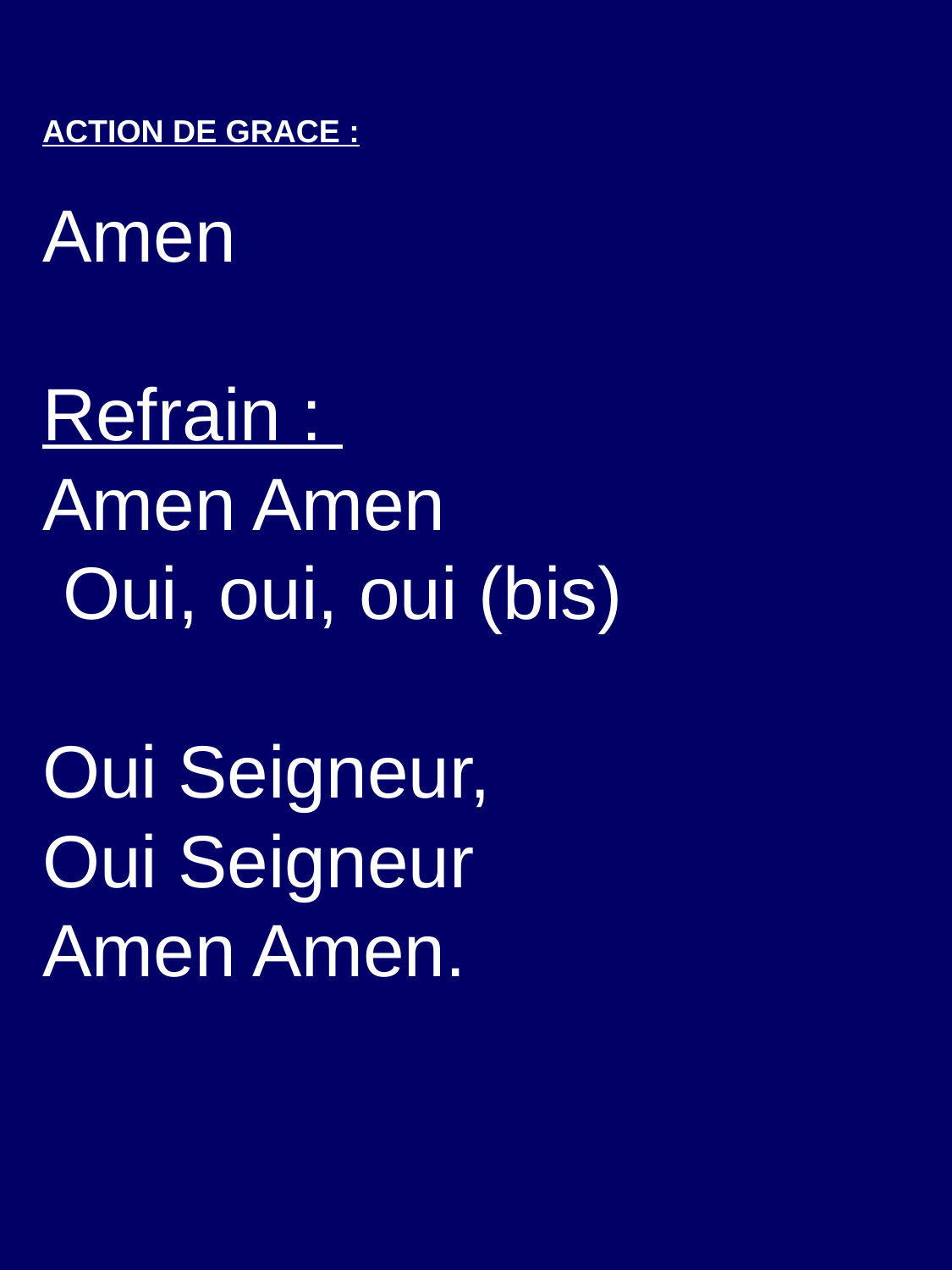

ACTION DE GRACE :

Amen

Refrain :
Amen Amen
 Oui, oui, oui (bis)

Oui Seigneur,
Oui Seigneur
Amen Amen.